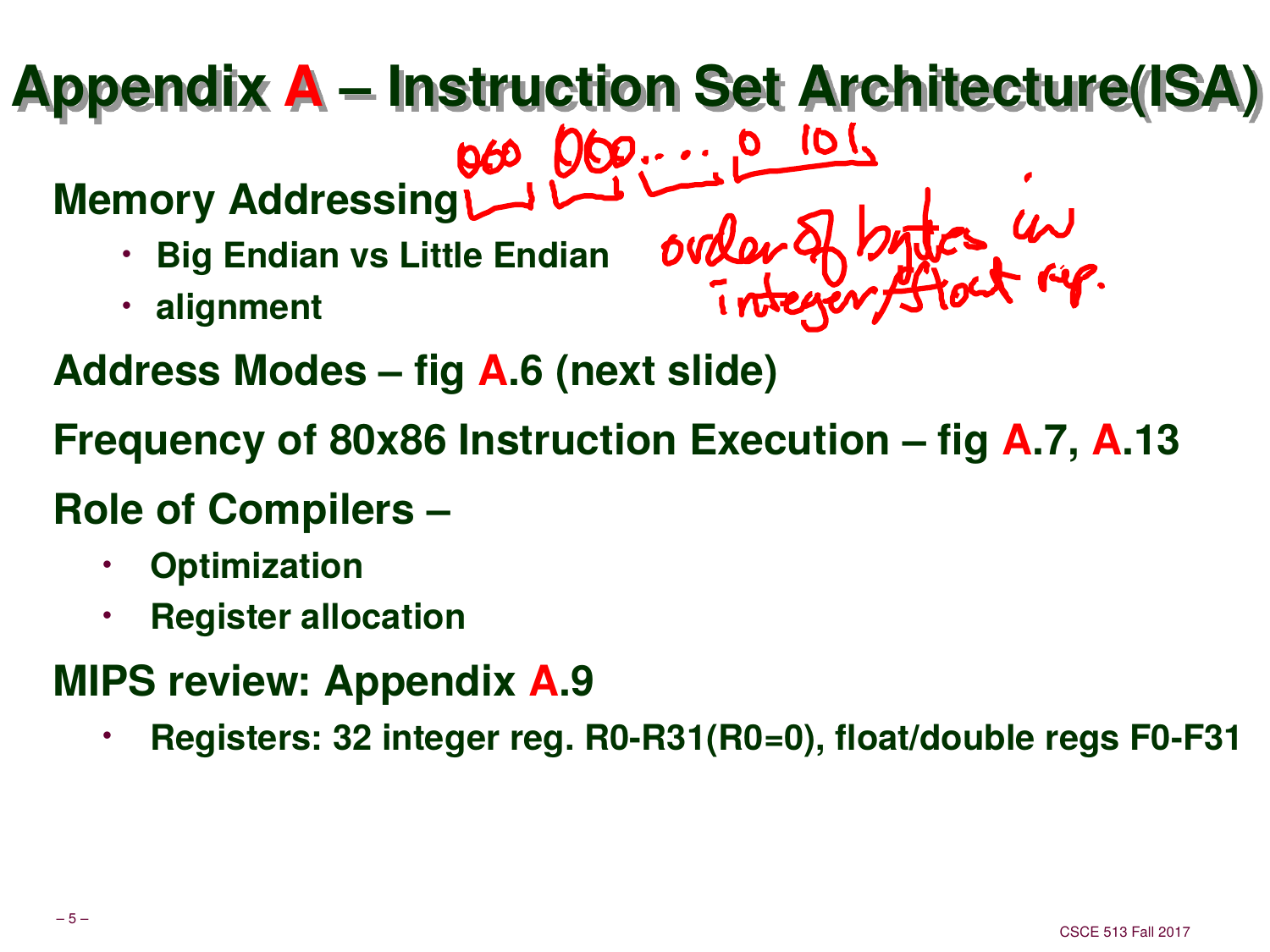

# Appendix A – Instruction Set Architecture(ISA)

Memory Addressing
Big Endian vs Little Endian
alignment
Address Modes – fig A.6 (next slide)
Frequency of 80x86 Instruction Execution – fig A.7, A.13
Role of Compilers –
Optimization
Register allocation
MIPS review: Appendix A.9
Registers: 32 integer reg. R0-R31(R0=0), float/double regs F0-F31